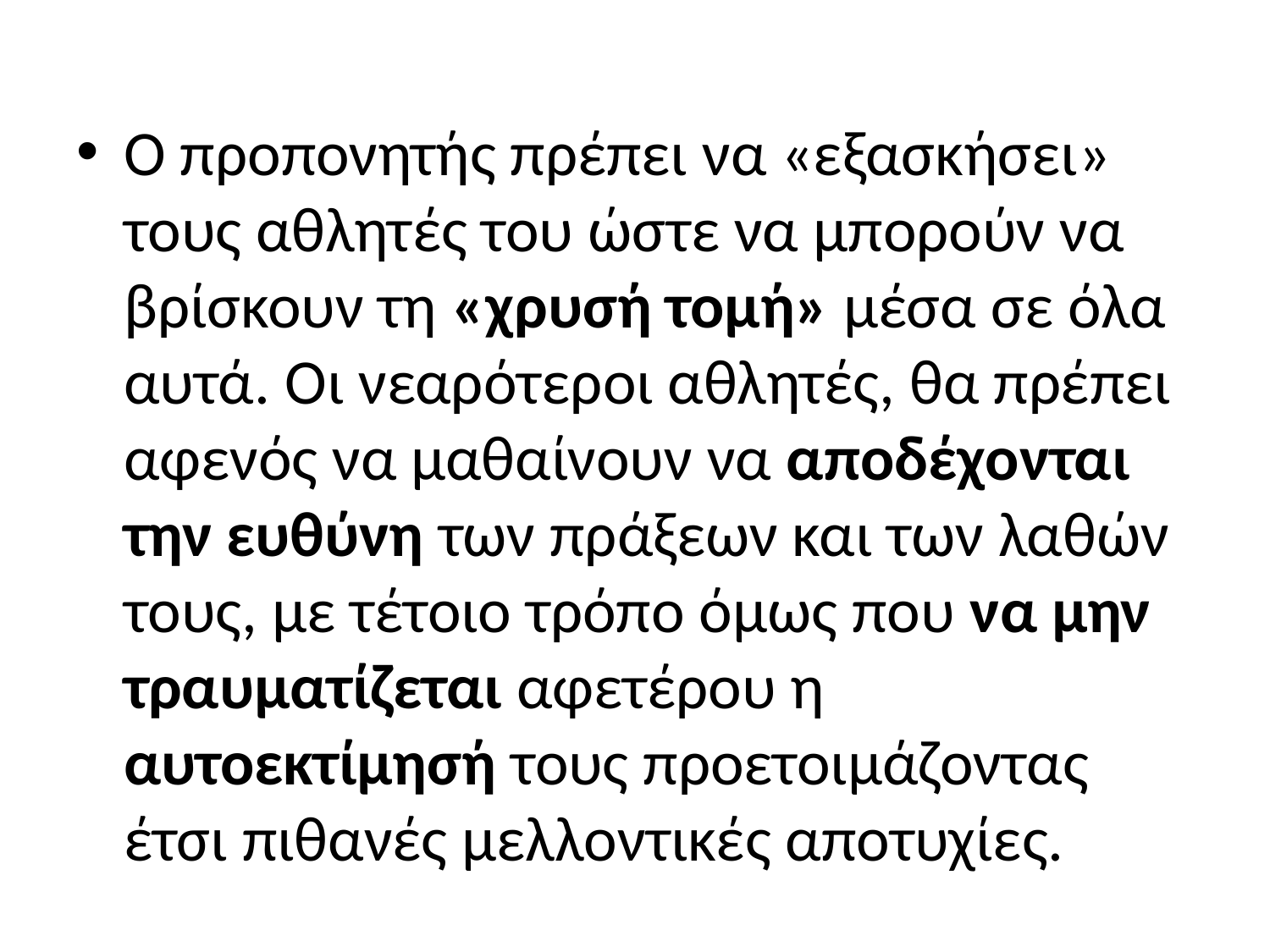

#
Ο προπονητής πρέπει να «εξασκήσει» τους αθλητές του ώστε να μπορούν να βρίσκουν τη «χρυσή τομή» μέσα σε όλα αυτά. Οι νεαρότεροι αθλητές, θα πρέπει αφενός να μαθαίνουν να αποδέχονται την ευθύνη των πράξεων και των λαθών τους, με τέτοιο τρόπο όμως που να μην τραυματίζεται αφετέρου η αυτοεκτίμησή τους προετοιμάζοντας έτσι πιθανές μελλοντικές αποτυχίες.